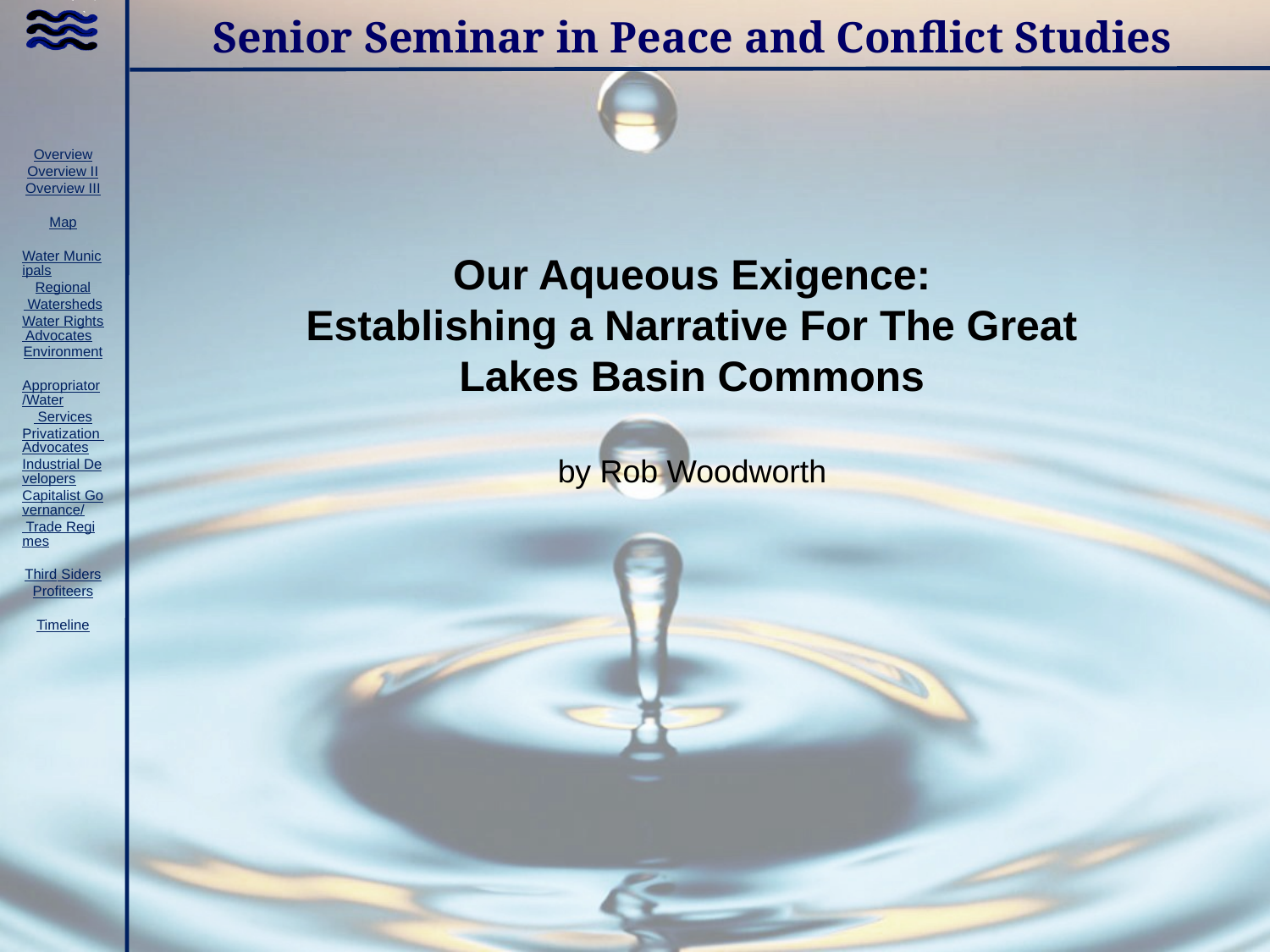

# Senior Seminar in Peace and Conflict Studies
Our Aqueous Exigence:
Establishing a Narrative For The Great Lakes Basin Commons

by Rob Woodworth